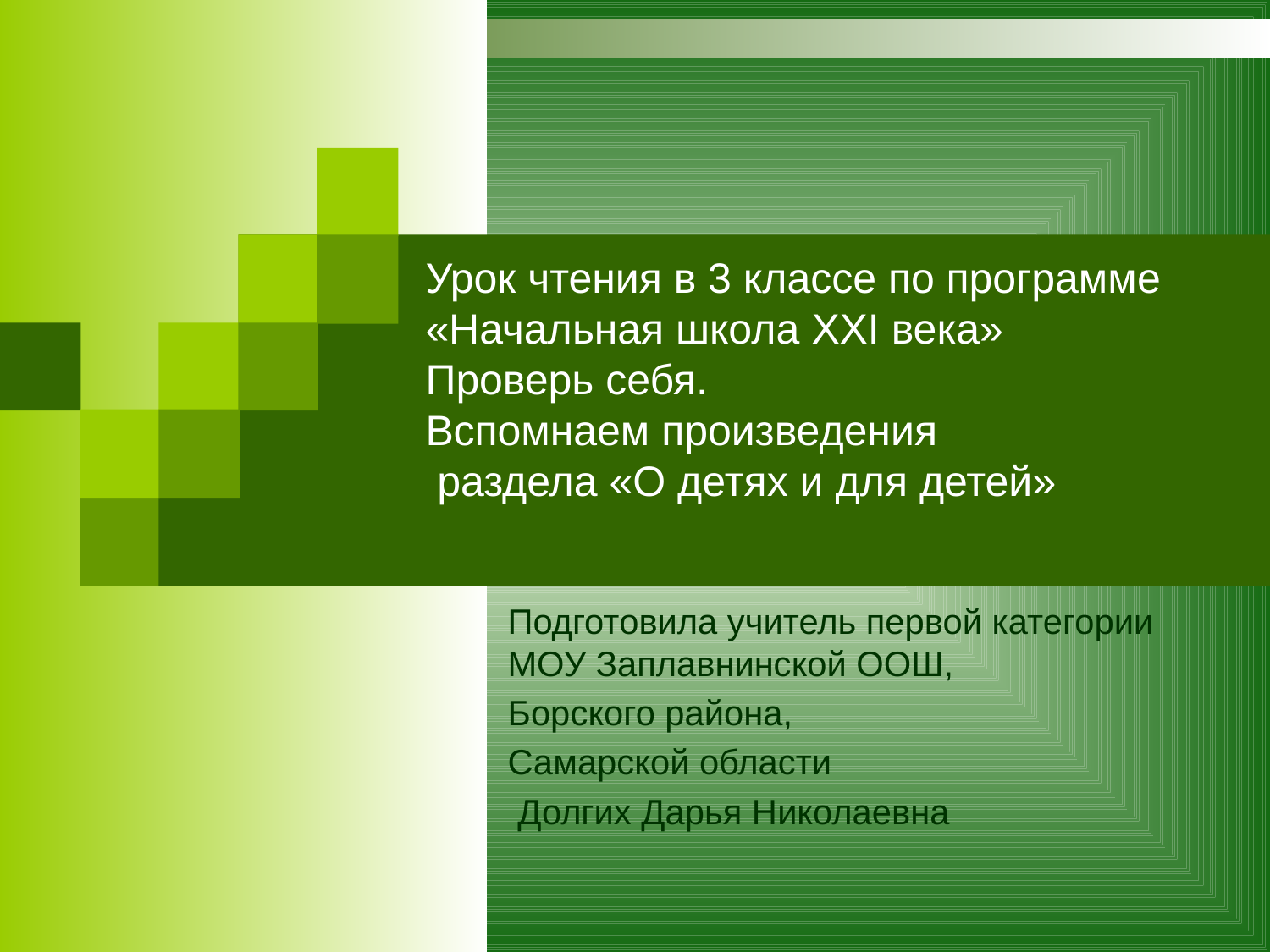

# Урок чтения в 3 классе по программе «Начальная школа XXI века» Проверь себя. Вспомнаем произведения раздела «О детях и для детей»
Подготовила учитель первой категории МОУ Заплавнинской ООШ,
Борского района,
Самарской области
 Долгих Дарья Николаевна